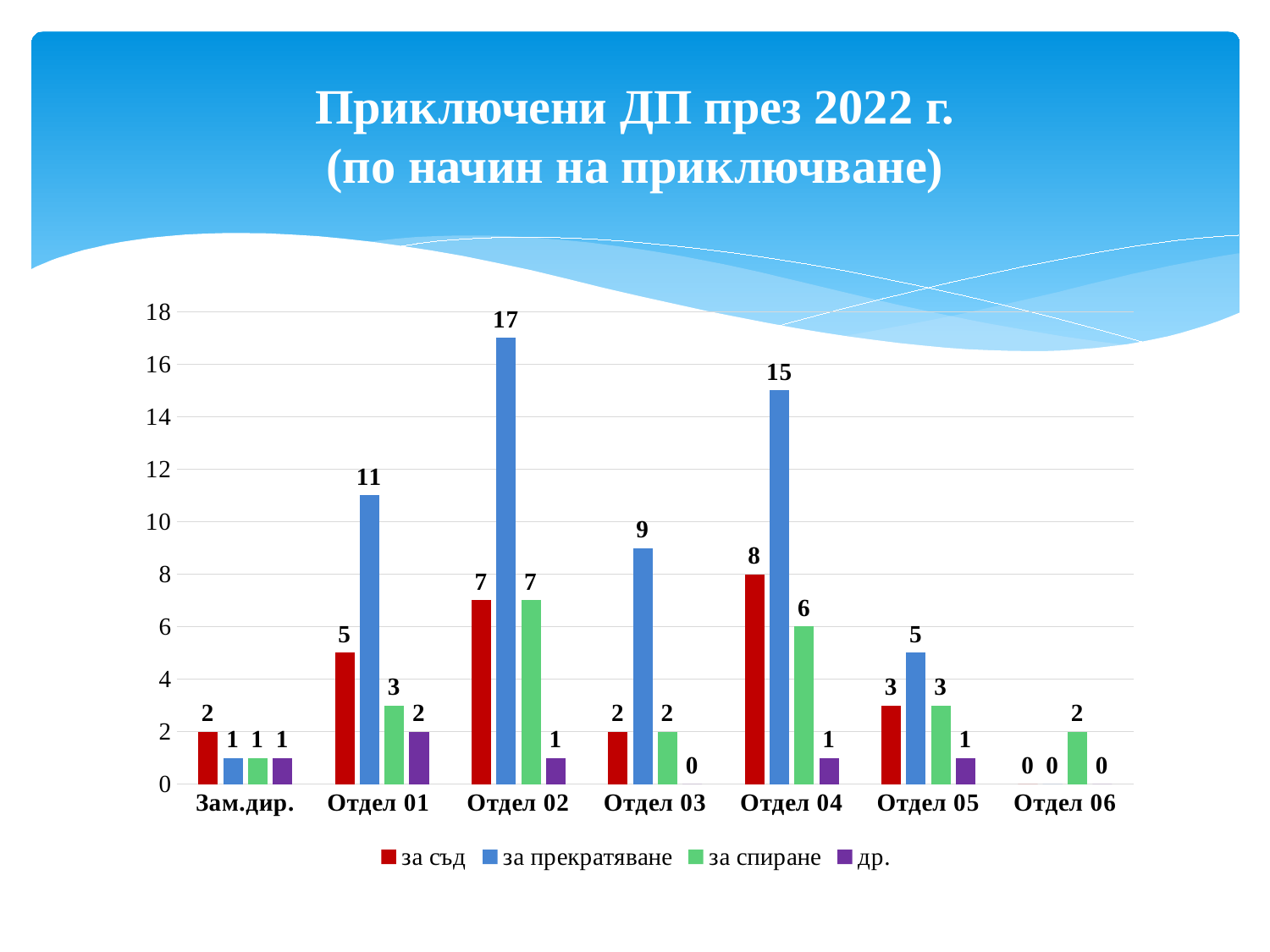

# Приключени ДП през 2022 г. (по начин на приключване)

### Chart

| Category | за съд | за прекратяване | за спиране | др.  |
|---|---|---|---|---|
| Зам.дир. | 2.0 | 1.0 | 1.0 | 1.0 |
| Отдел 01  | 5.0 | 11.0 | 3.0 | 2.0 |
| Отдел 02 | 7.0 | 17.0 | 7.0 | 1.0 |
| Отдел 03 | 2.0 | 9.0 | 2.0 | 0.0 |
| Отдел 04 | 8.0 | 15.0 | 6.0 | 1.0 |
| Отдел 05 | 3.0 | 5.0 | 3.0 | 1.0 |
| Отдел 06 | 0.0 | 0.0 | 2.0 | 0.0 |